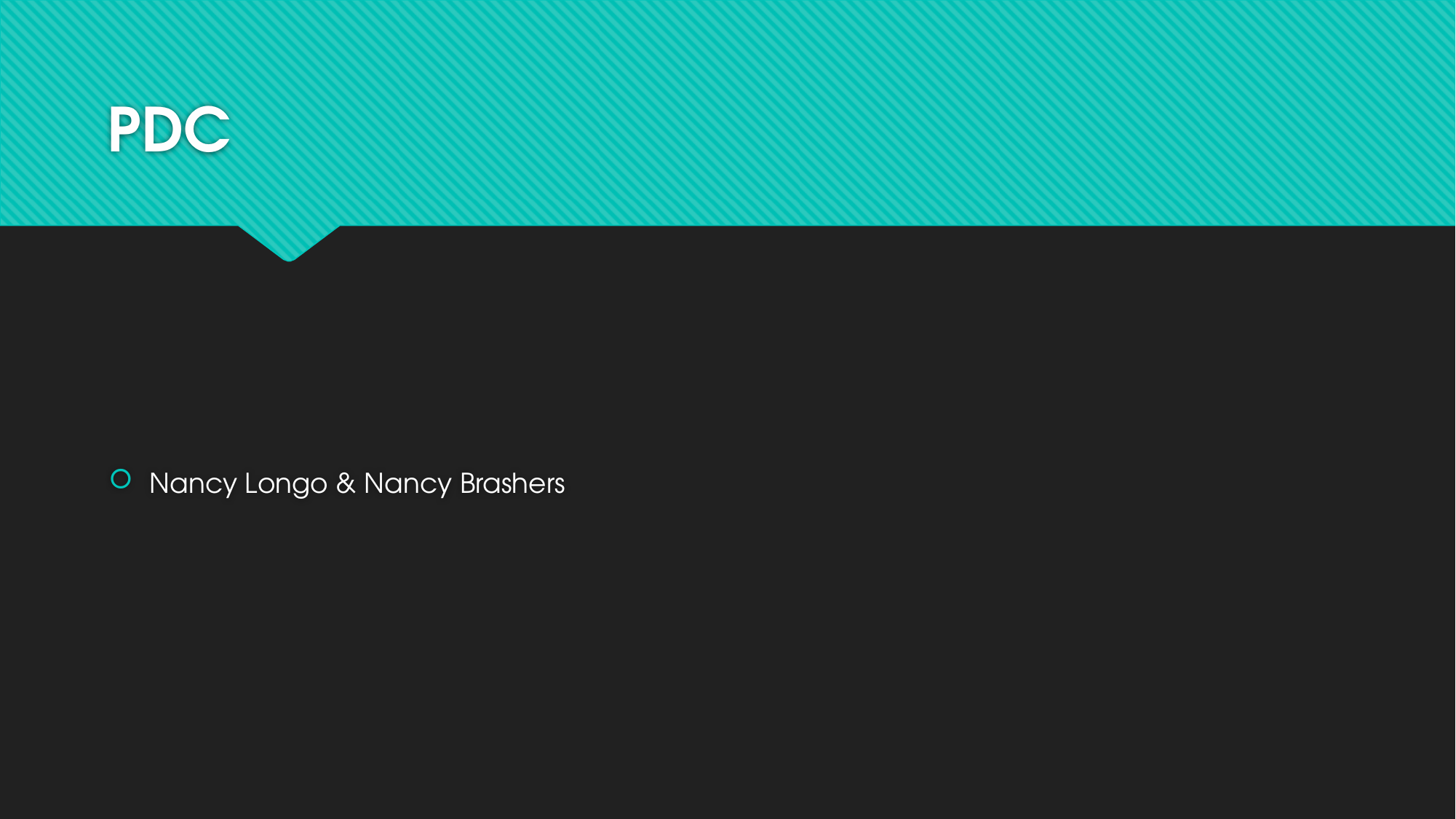

# PDC
Nancy Longo & Nancy Brashers